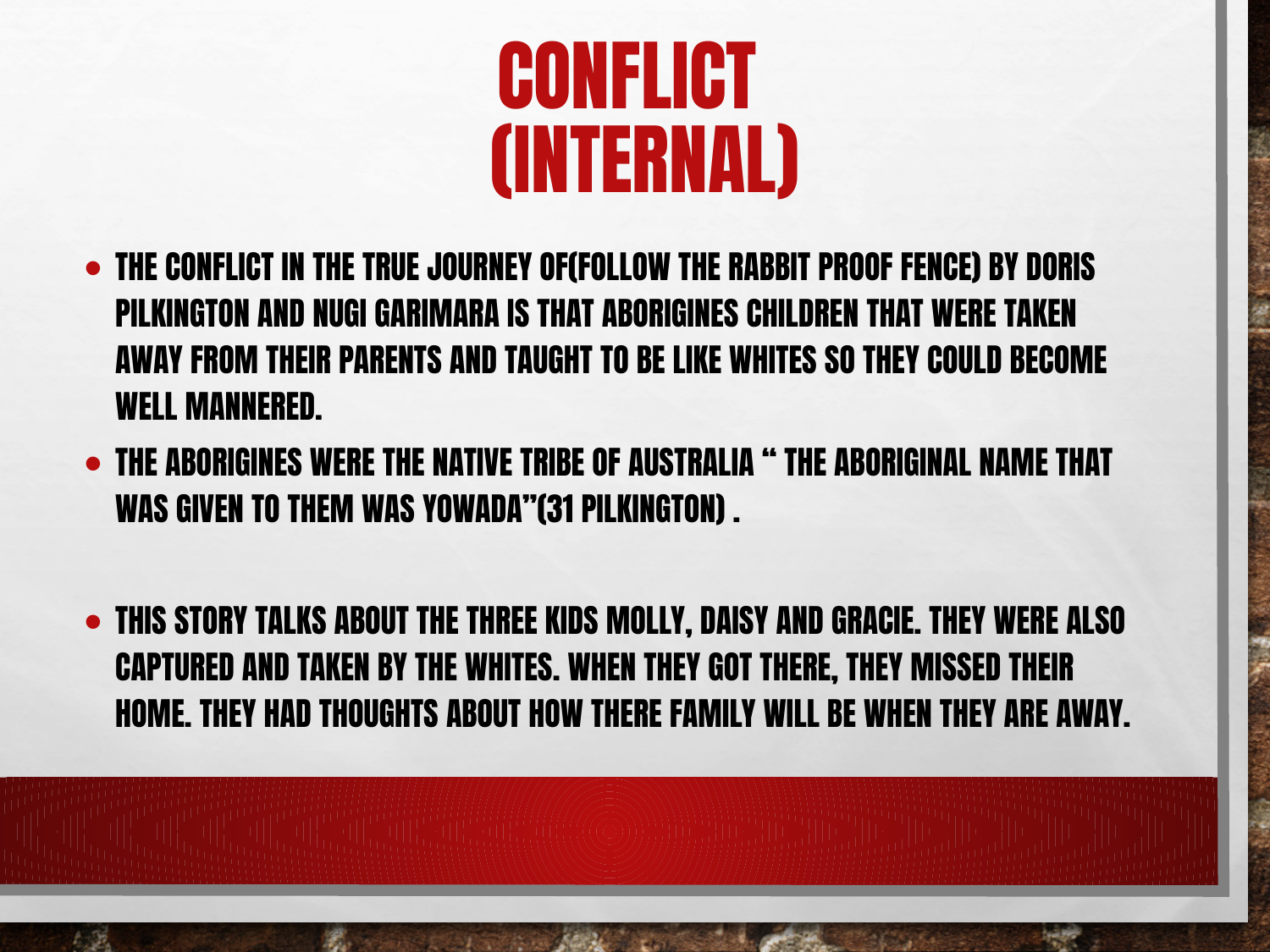

# Conflict    (Internal)
the conflict in the true Journey of(Follow the Rabbit Proof Fence) by Doris Pilkington and Nugi Garimara is that Aborigines children that were taken away from their parents and taught to be like whites so they could become well mannered.
The Aborigines were the native tribe of Australia “ The Aboriginal name that was given to them was Yowada”(31 PILKINGTON) .

This story talks about the three kids Molly, Daisy and Gracie. They were also captured and taken by the whites. When they got there, they missed their home. They had thoughts about how there family will be when they are away.